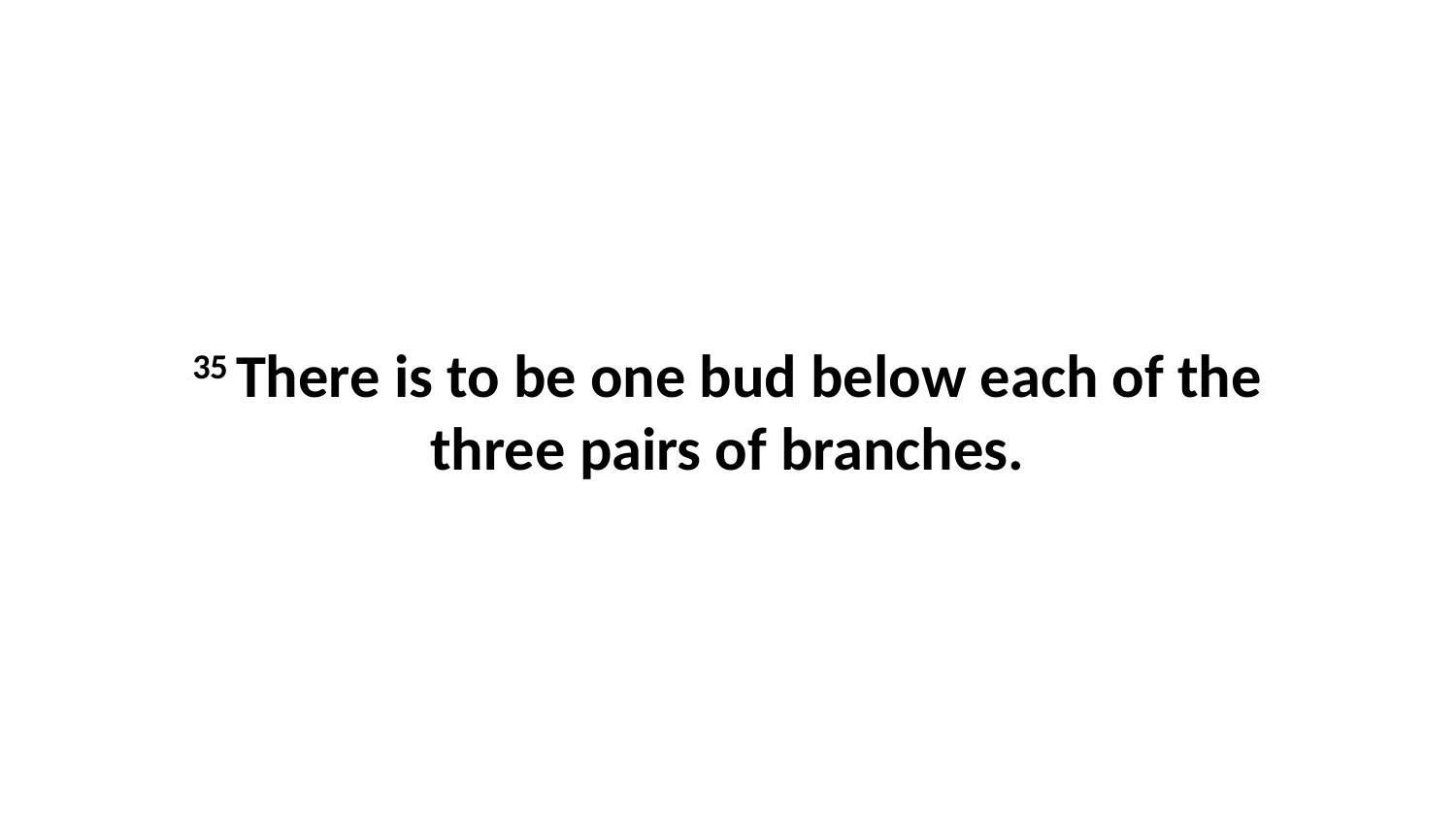

35 There is to be one bud below each of the three pairs of branches.